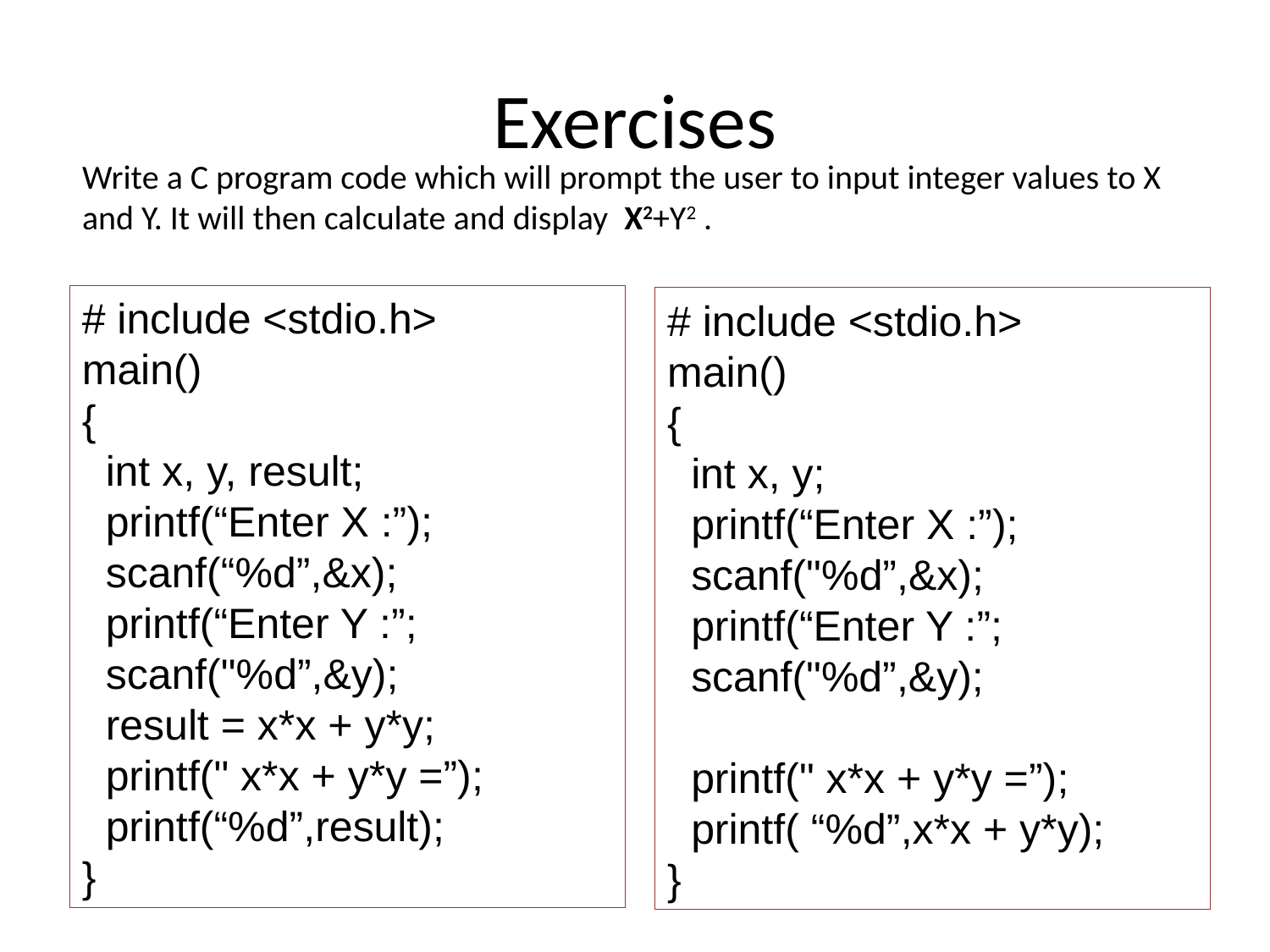

# Exercises
Write a C program code which will prompt the user to input integer values to X and Y. It will then calculate and display  X2+Y2 .
# include <stdio.h>
main()
{
  int x, y, result;
  printf(“Enter X :”);
  scanf(“%d”,&x);
  printf(“Enter Y :”;
  scanf("%d”,&y);
  result = x*x + y*y;
  printf(" x*x + y*y =”);
  printf(“%d”,result);
}
# include <stdio.h>
main()
{
  int x, y;
  printf(“Enter X :”);
  scanf("%d”,&x);
  printf(“Enter Y :”;
  scanf("%d”,&y);

  printf(" x*x + y*y =”);
  printf( “%d”,x*x + y*y);
}